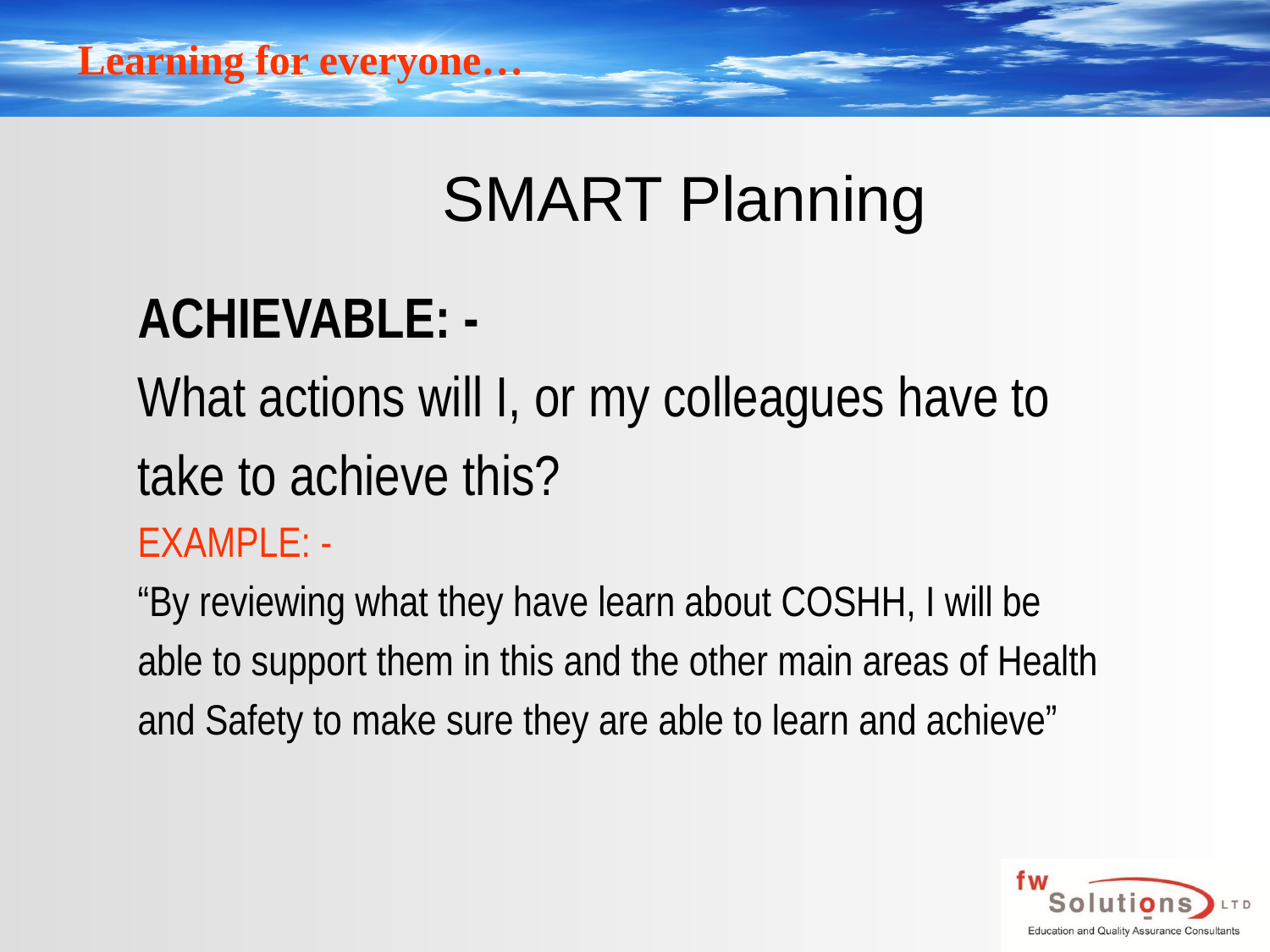

# SMART Planning
ACHIEVABLE: -
What actions will I, or my colleagues have to
take to achieve this?
EXAMPLE: -
“By reviewing what they have learn about COSHH, I will be
able to support them in this and the other main areas of Health
and Safety to make sure they are able to learn and achieve”